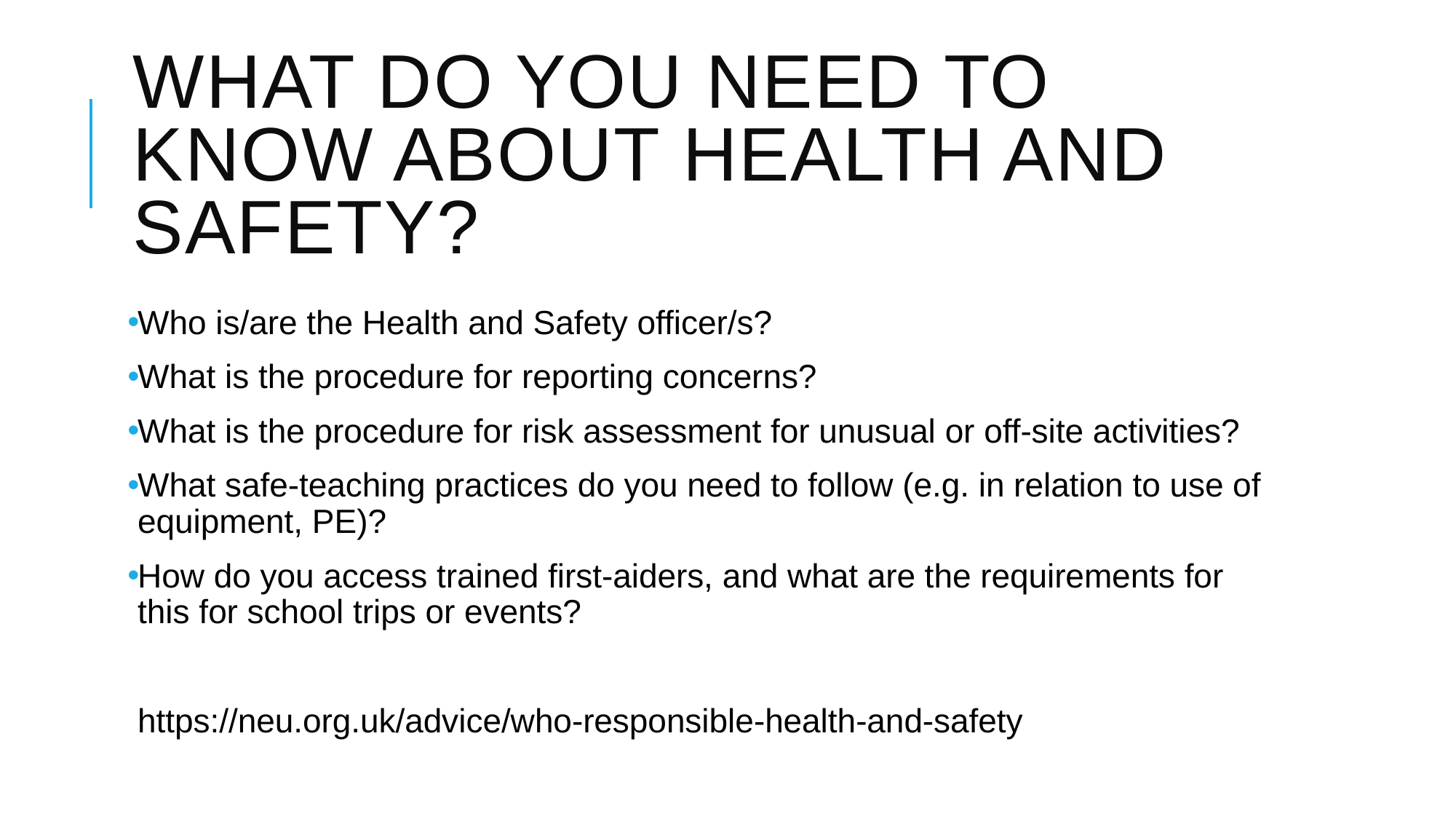

# What do you need to know about health and safety?
Who is/are the Health and Safety officer/s?
What is the procedure for reporting concerns?
What is the procedure for risk assessment for unusual or off-site activities?
What safe-teaching practices do you need to follow (e.g. in relation to use of equipment, PE)?
How do you access trained first-aiders, and what are the requirements for this for school trips or events?

https://neu.org.uk/advice/who-responsible-health-and-safety